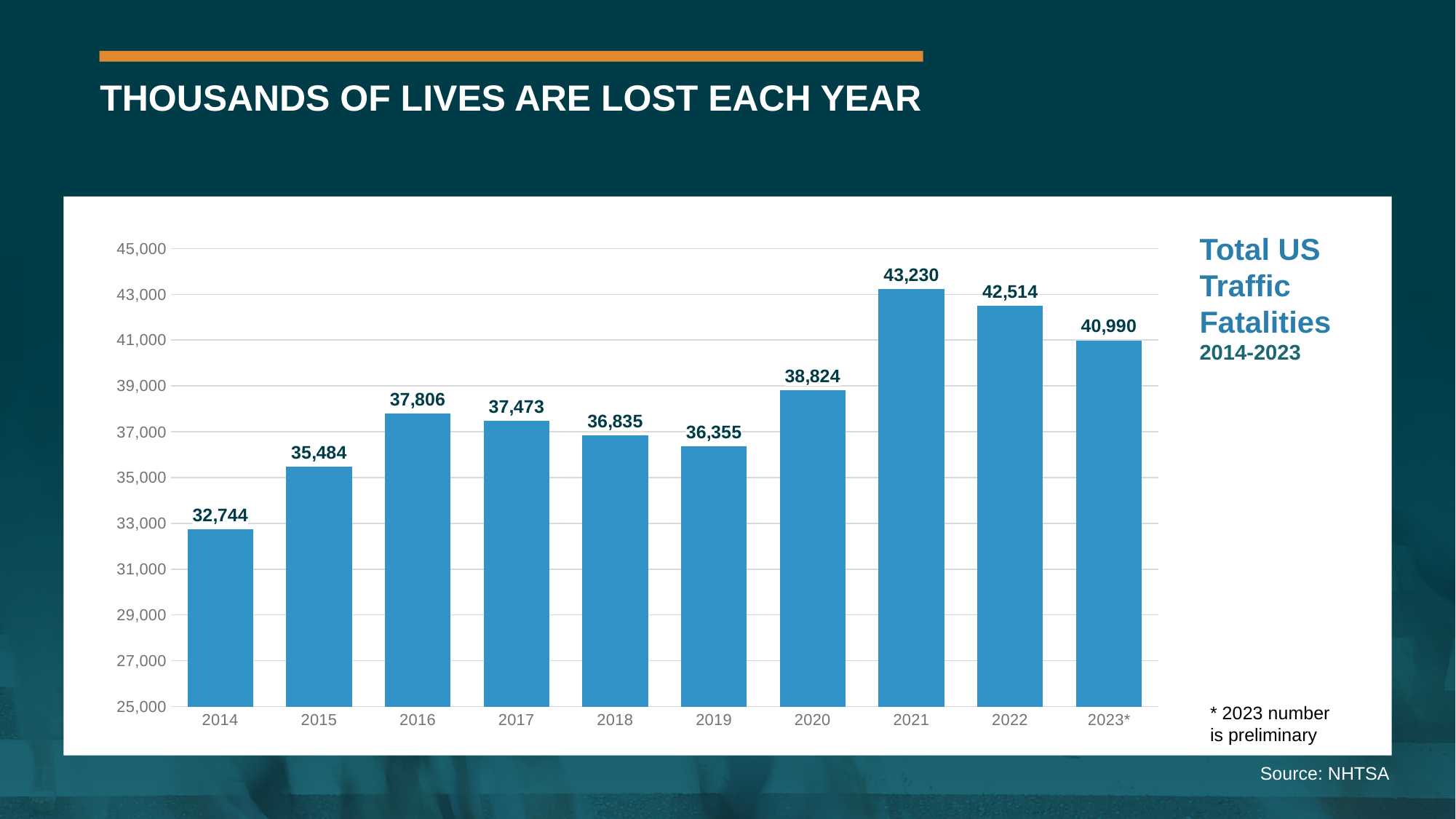

# Thousands of Lives are Lost Each Year

### Chart

| Category | Total US Traffic Fatalities |
|---|---|
| 2014 | 32744.0 |
| 2015 | 35484.0 |
| 2016 | 37806.0 |
| 2017 | 37473.0 |
| 2018 | 36835.0 |
| 2019 | 36355.0 |
| 2020 | 38824.0 |
| 2021 | 43230.0 |
| 2022 | 42514.0 |
| 2023* | 40990.0 |
Total US Traffic Fatalities
2014-2023
* 2023 number is preliminary
Source: NHTSA